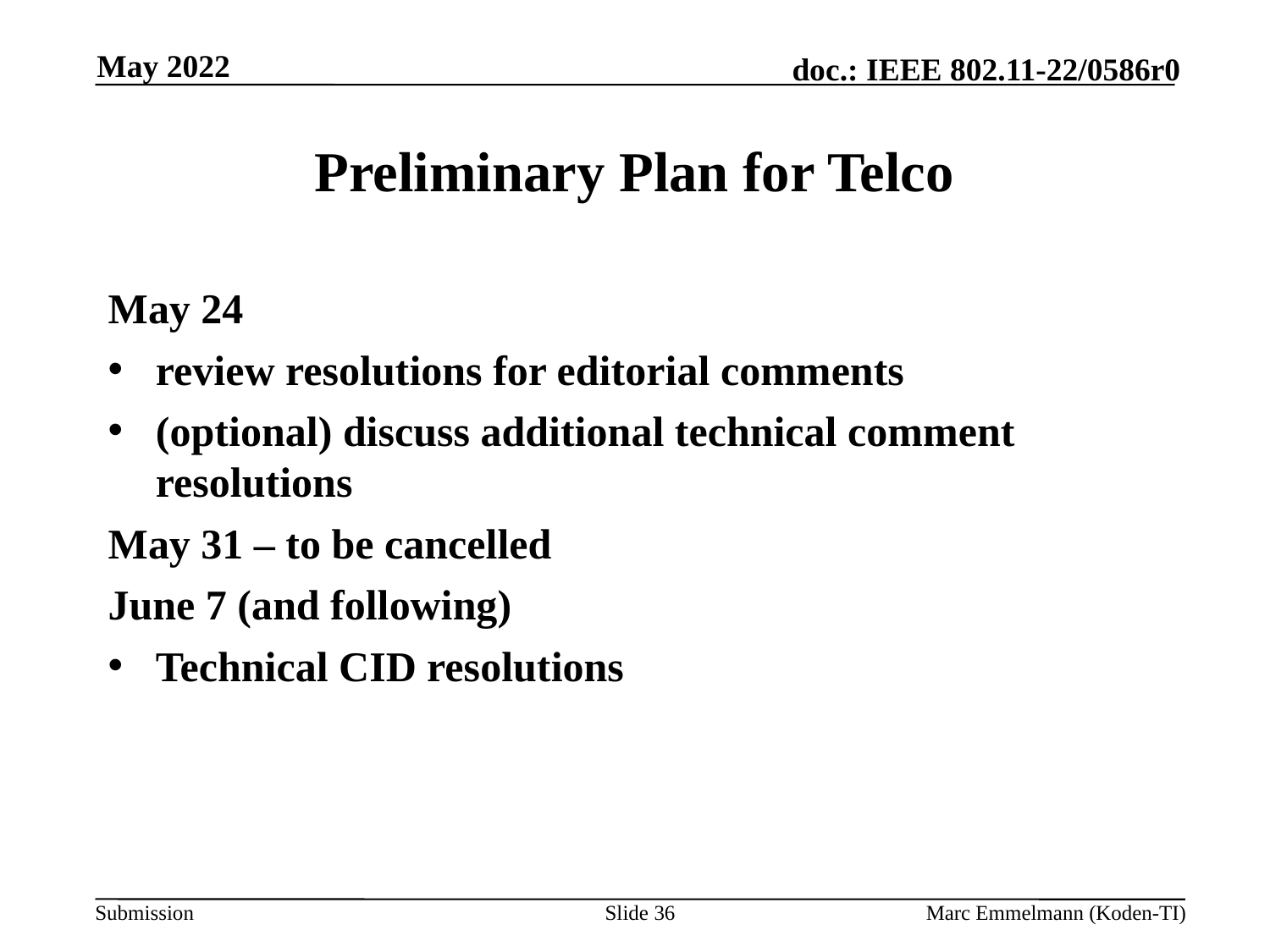

May 2022
# Preliminary Plan for Telco
May 24
review resolutions for editorial comments
(optional) discuss additional technical comment resolutions
May 31 – to be cancelled
June 7 (and following)
Technical CID resolutions
Slide 36
Marc Emmelmann (Koden-TI)